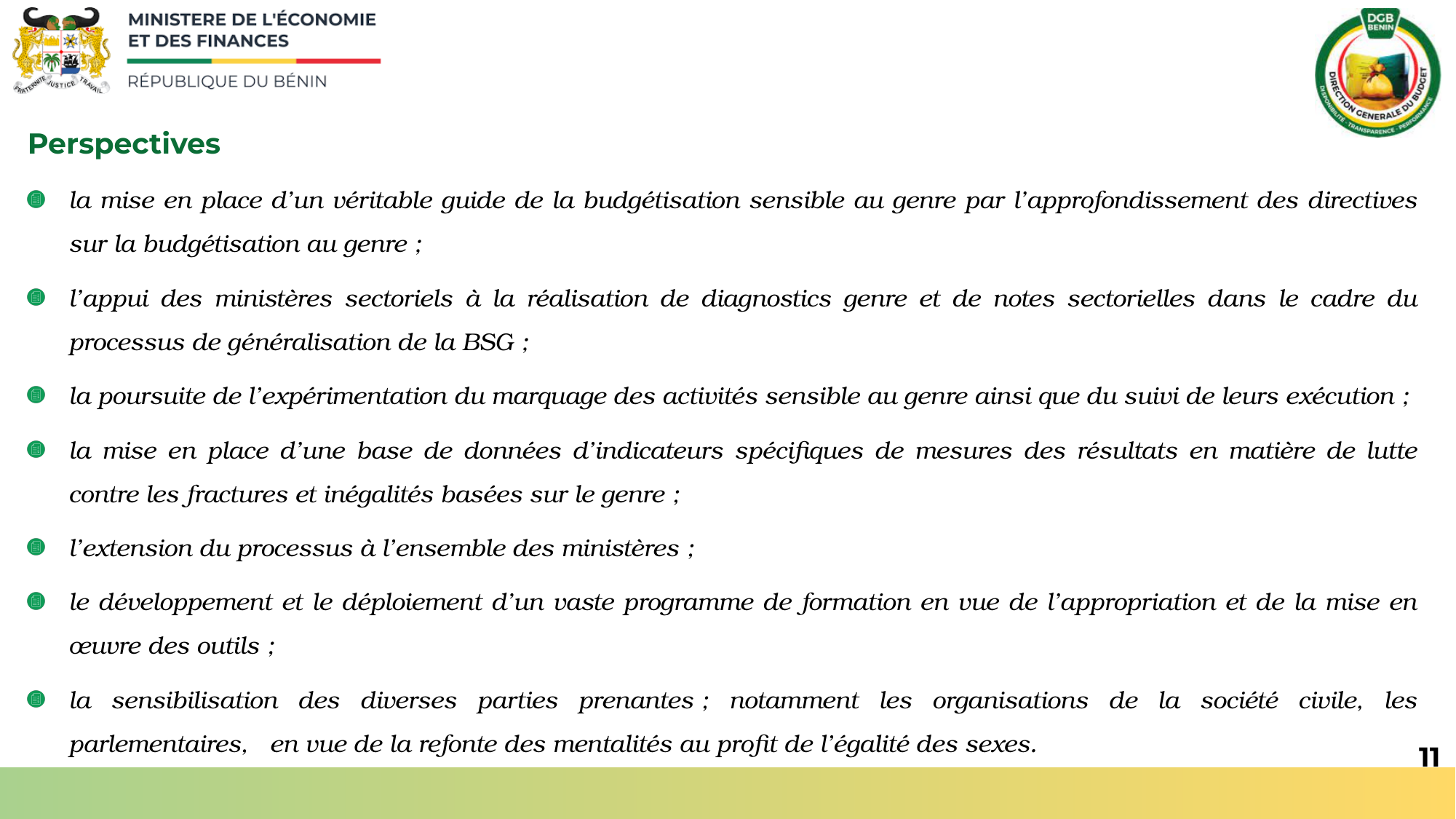

Perspectives
la mise en place d’un véritable guide de la budgétisation sensible au genre par l’approfondissement des directives sur la budgétisation au genre ;
l’appui des ministères sectoriels à la réalisation de diagnostics genre et de notes sectorielles dans le cadre du processus de généralisation de la BSG ;
la poursuite de l’expérimentation du marquage des activités sensible au genre ainsi que du suivi de leurs exécution ;
la mise en place d’une base de données d’indicateurs spécifiques de mesures des résultats en matière de lutte contre les fractures et inégalités basées sur le genre ;
l’extension du processus à l’ensemble des ministères ;
le développement et le déploiement d’un vaste programme de formation en vue de l’appropriation et de la mise en œuvre des outils ;
la sensibilisation des diverses parties prenantes ; notamment les organisations de la société civile, les parlementaires,   en vue de la refonte des mentalités au profit de l’égalité des sexes.

11